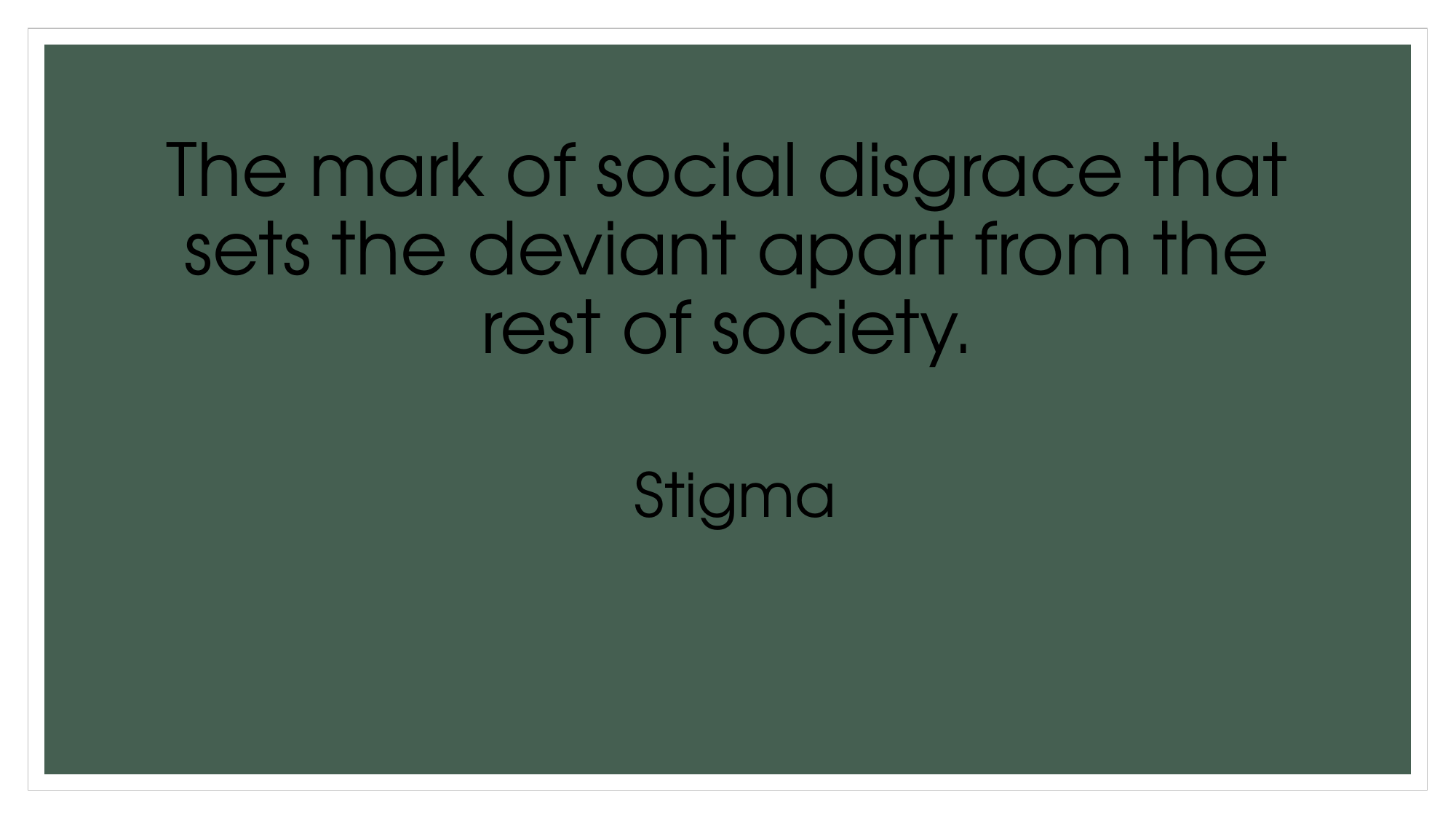

# The mark of social disgrace that sets the deviant apart from the rest of society.
Stigma